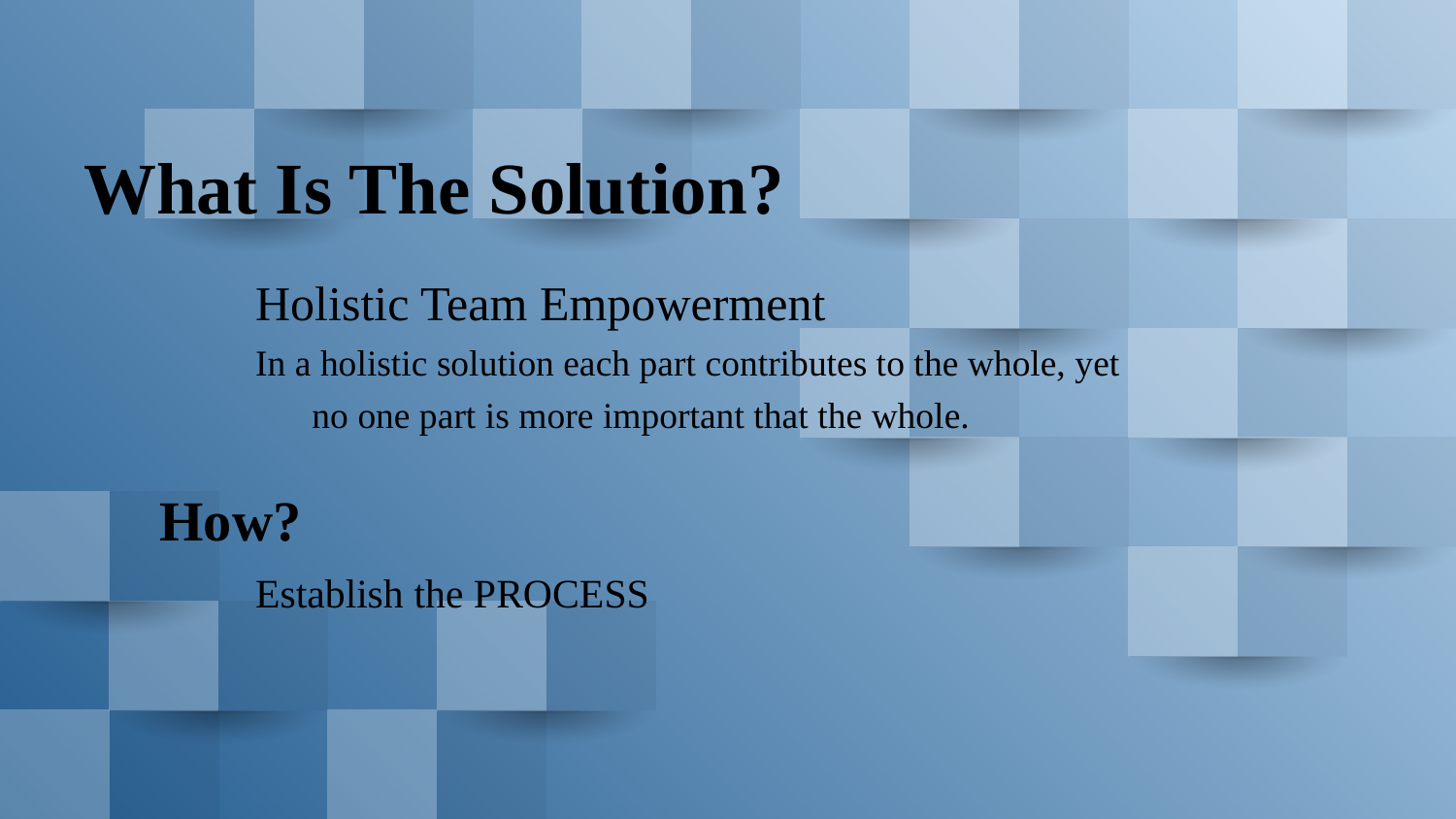

# What Is The Solution?
Holistic Team Empowerment
In a holistic solution each part contributes to the whole, yet no one part is more important that the whole.
How?
Establish the PROCESS